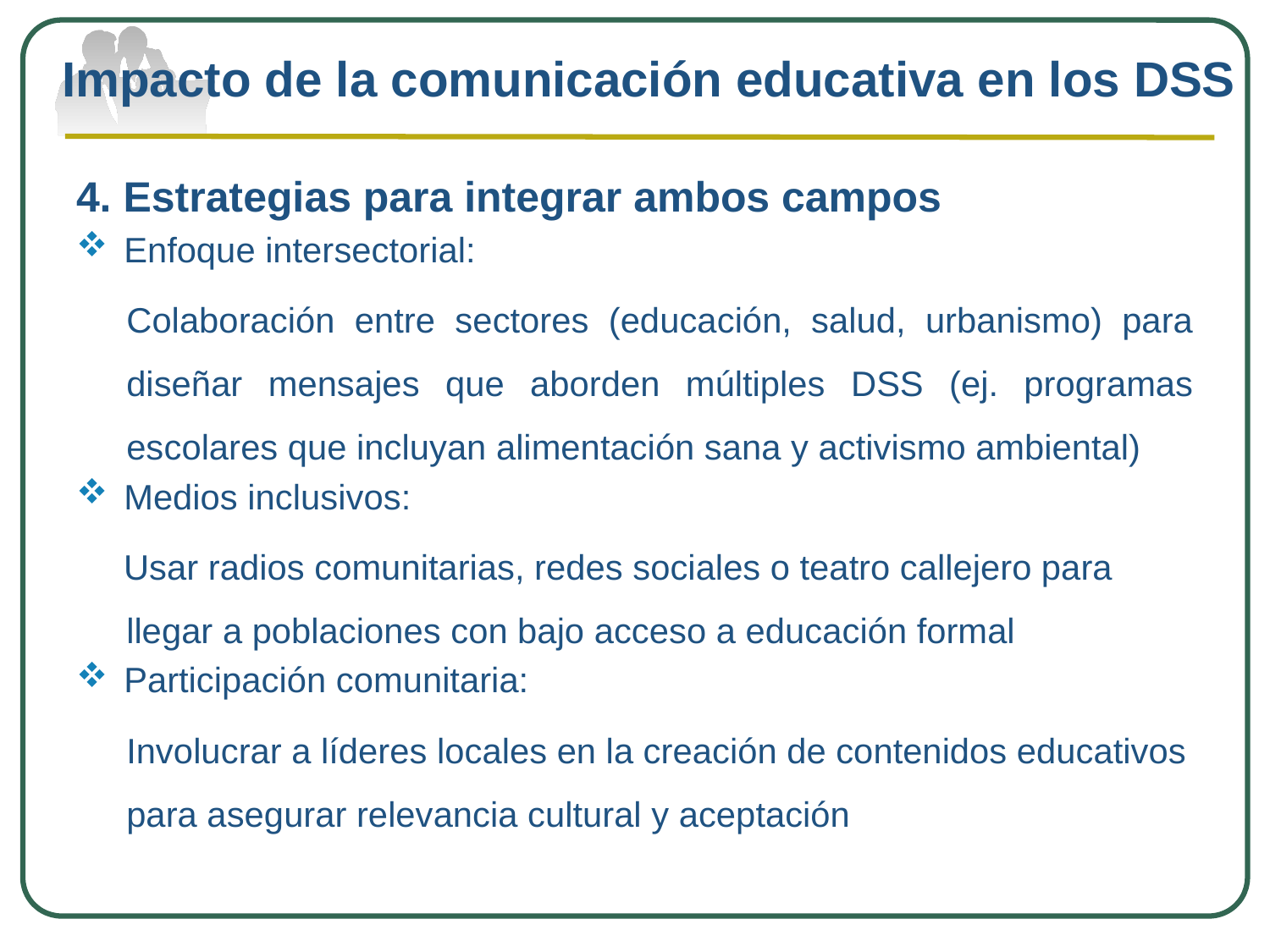

# Impacto de la comunicación educativa en los DSS
4. Estrategias para integrar ambos campos
Enfoque intersectorial:
Colaboración entre sectores (educación, salud, urbanismo) para diseñar mensajes que aborden múltiples DSS (ej. programas escolares que incluyan alimentación sana y activismo ambiental)
Medios inclusivos:
 Usar radios comunitarias, redes sociales o teatro callejero para   llegar a poblaciones con bajo acceso a educación formal
Participación comunitaria:
Involucrar a líderes locales en la creación de contenidos educativos para asegurar relevancia cultural y aceptación